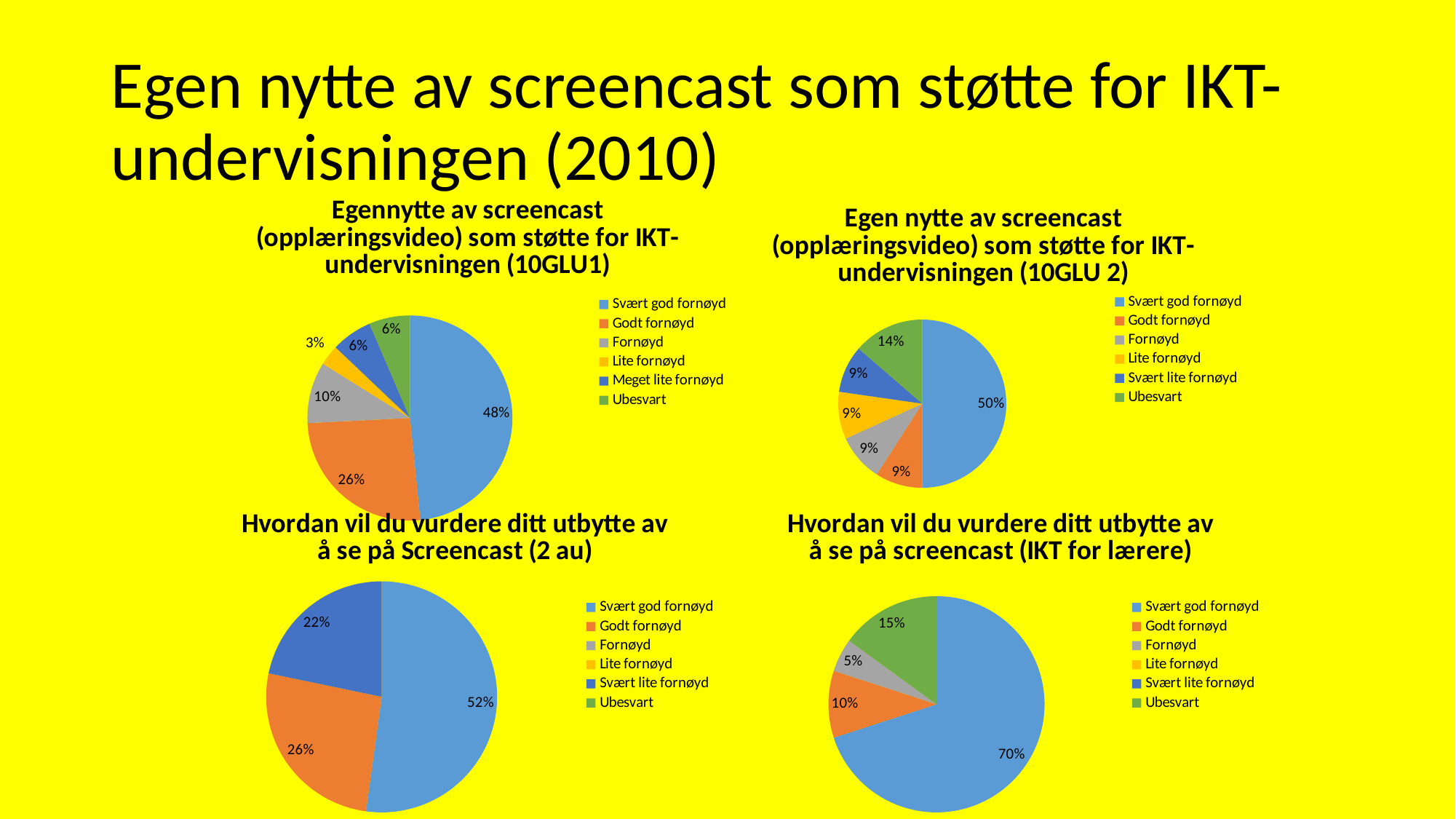

# Egen nytte av screencast som støtte for IKT-undervisningen (2010)

### Chart: Egennytte av screencast (opplæringsvideo) som støtte for IKT-undervisningen (10GLU1)

| Category | Egennytte av screencast (opplæringsvideo) som støtte for IKT-undervisningen |
|---|---|
| Svært god fornøyd | 15.0 |
| Godt fornøyd | 8.0 |
| Fornøyd | 3.0 |
| Lite fornøyd | 1.0 |
| Meget lite fornøyd | 2.0 |
| Ubesvart | 2.0 |

### Chart: Egen nytte av screencast (opplæringsvideo) som støtte for IKT-undervisningen (10GLU 2)

| Category | Egen nytte av screencast (opplæringsvideo) som støtte for IKT-undervisningen |
|---|---|
| Svært god fornøyd | 11.0 |
| Godt fornøyd | 2.0 |
| Fornøyd | 2.0 |
| Lite fornøyd | 2.0 |
| Svært lite fornøyd | 2.0 |
| Ubesvart | 3.0 |

### Chart: Hvordan vil du vurdere ditt utbytte av å se på Screencast (2 au)

| Category | Hvis du svarte ja på forrige spørsmål om screencast:Hvordan vil du vurdere ditt utbytte av å se på s |
|---|---|
| Svært god fornøyd | 12.0 |
| Godt fornøyd | 6.0 |
| Fornøyd | 0.0 |
| Lite fornøyd | 0.0 |
| Svært lite fornøyd | 5.0 |
| Ubesvart | 0.0 |

### Chart: Hvordan vil du vurdere ditt utbytte av å se på screencast (IKT for lærere)

| Category | Hvis du svarte ja på forrige spørsmål om screencast:Hvordan vil du vurdere ditt utbytte av å se på s |
|---|---|
| Svært god fornøyd | 14.0 |
| Godt fornøyd | 2.0 |
| Fornøyd | 1.0 |
| Lite fornøyd | 0.0 |
| Svært lite fornøyd | 0.0 |
| Ubesvart | 3.0 |